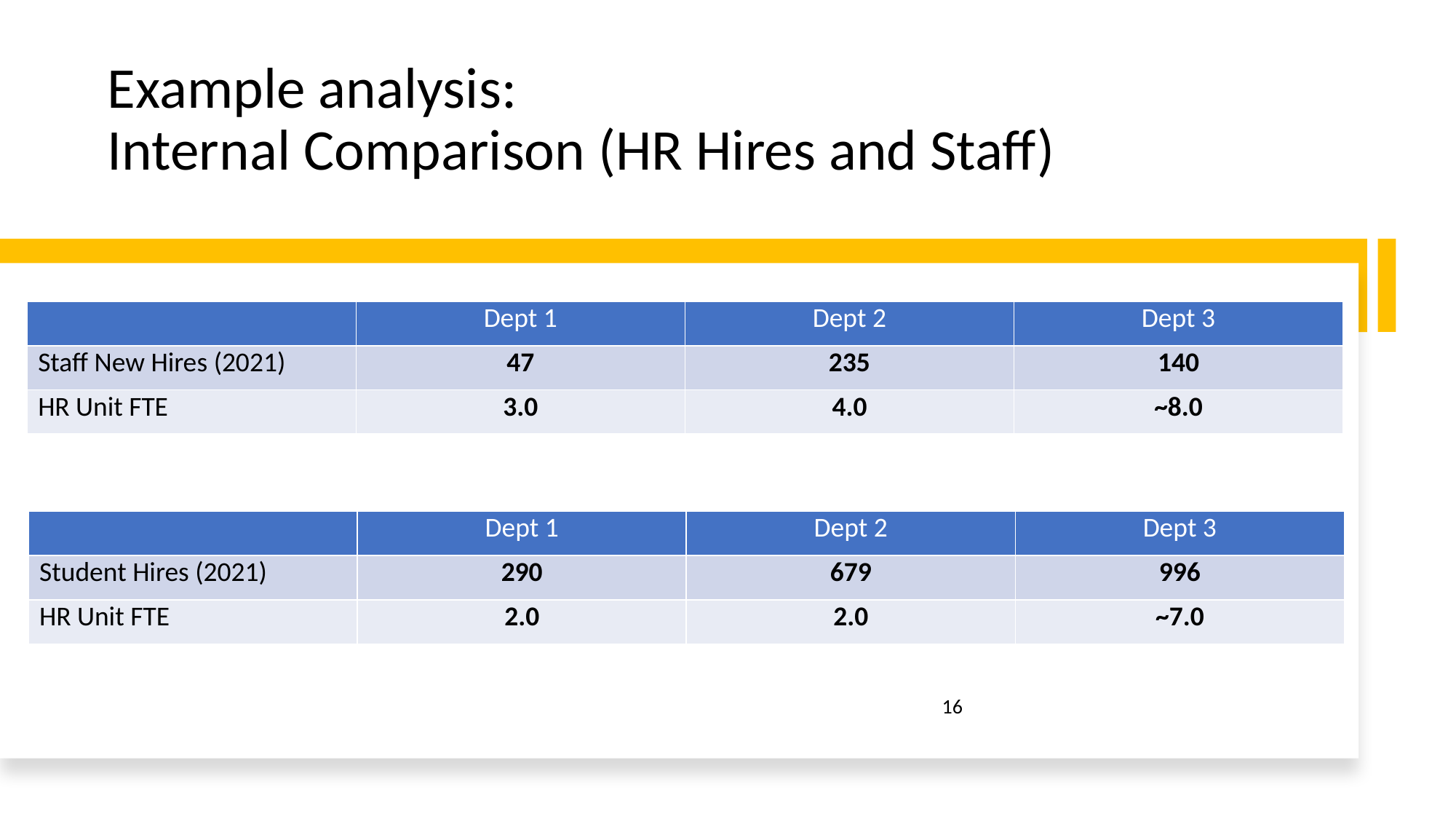

# Example analysis: Internal Comparison (HR Hires and Staff)

|  | Dept 1 | Dept 2 | Dept 3 |
| --- | --- | --- | --- |
| Staff New Hires (2021) | 47 | 235 | 140 |
| HR Unit FTE | 3.0 | 4.0 | ~8.0 |
|  | Dept 1 | Dept 2 | Dept 3 |
| --- | --- | --- | --- |
| Student Hires (2021) | 290 | 679 | 996 |
| HR Unit FTE | 2.0 | 2.0 | ~7.0 |
16